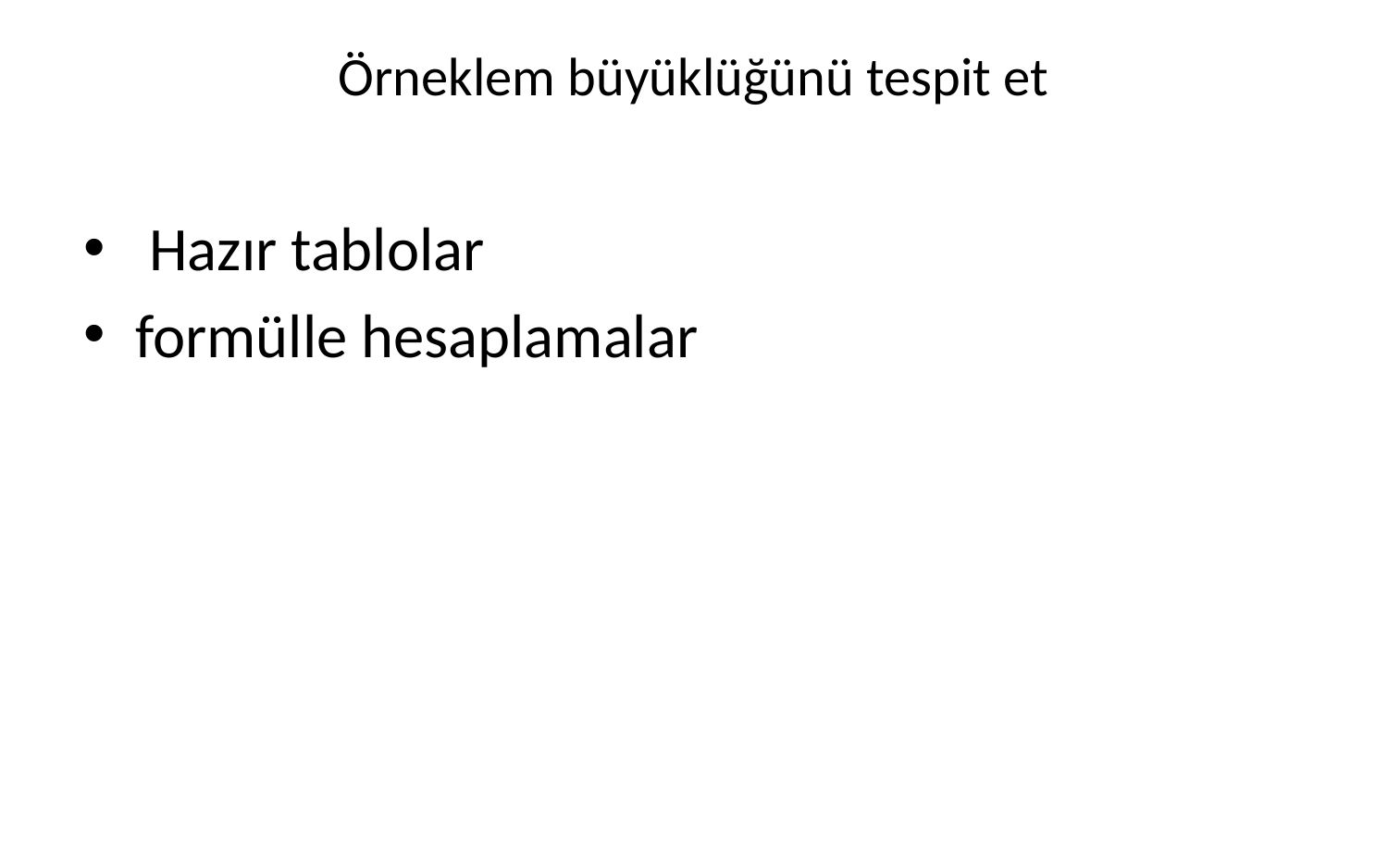

# Örneklem büyüklüğünü tespit et
 Hazır tablolar
formülle hesaplamalar